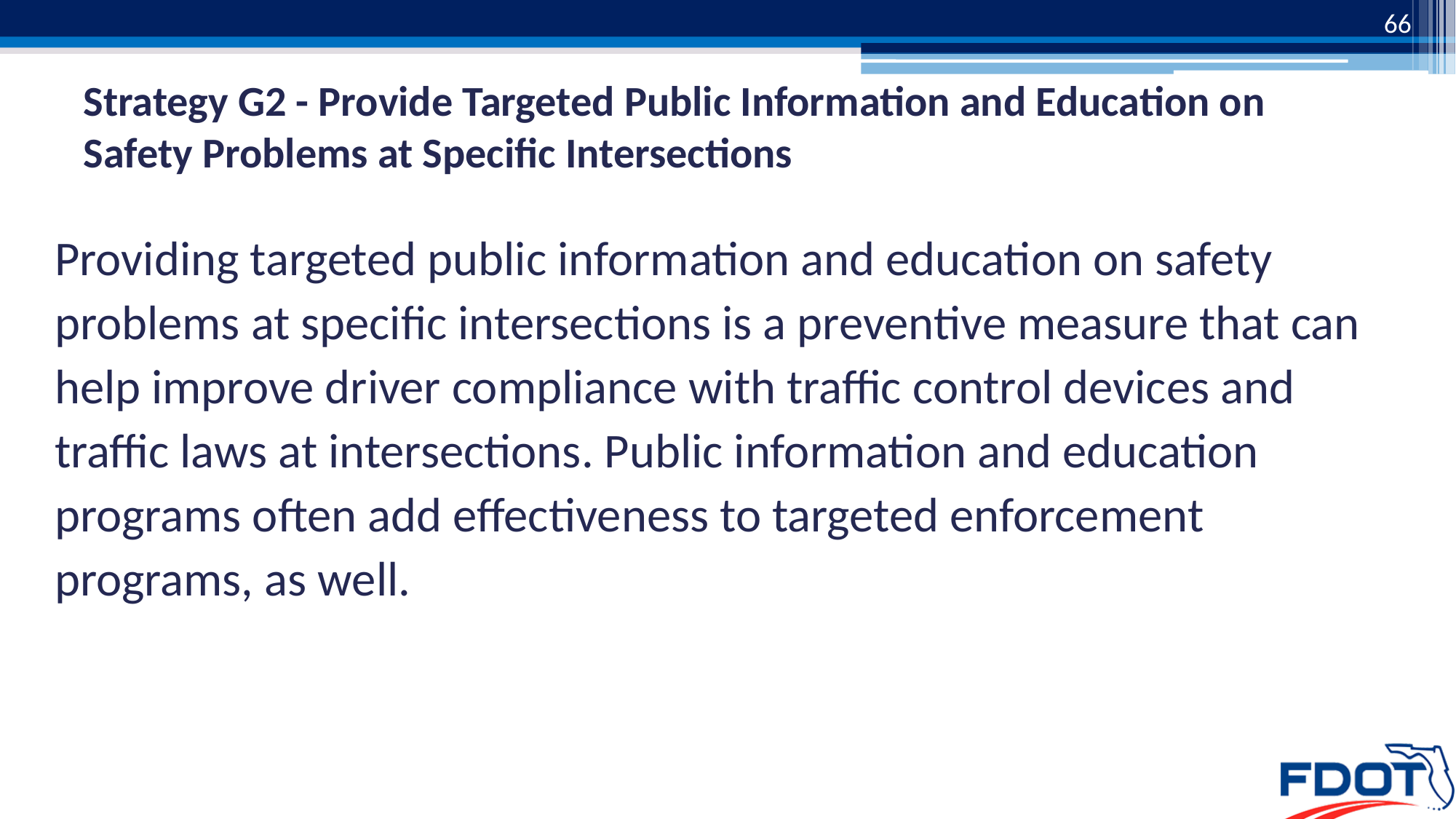

66
# Strategy G2 - Provide Targeted Public Information and Education on Safety Problems at Specific Intersections
Providing targeted public information and education on safety problems at specific intersections is a preventive measure that can help improve driver compliance with traffic control devices and traffic laws at intersections. Public information and education programs often add effectiveness to targeted enforcement programs, as well.